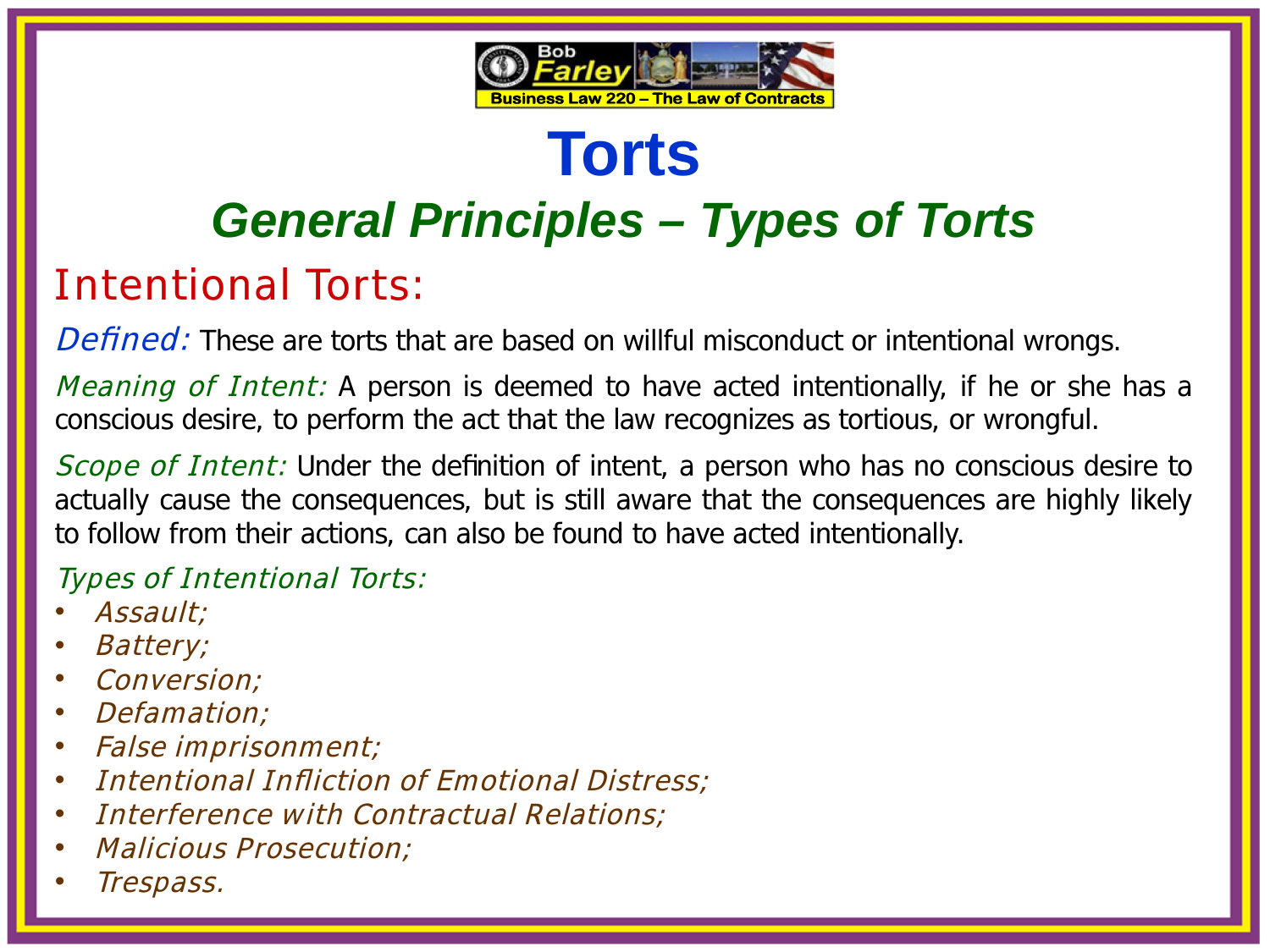

Torts
General Principles – Types of Torts

Intentional Torts:

Defined: These are torts that are based on willful misconduct or intentional wrongs.

Meaning of Intent: A person is deemed to have acted intentionally, if he or she has a conscious desire, to perform the act that the law recognizes as tortious, or wrongful.

Scope of Intent: Under the definition of intent, a person who has no conscious desire to actually cause the consequences, but is still aware that the consequences are highly likely to follow from their actions, can also be found to have acted intentionally.

Types of Intentional Torts:
Assault;
Battery;
Conversion;
Defamation;
False imprisonment;
Intentional Infliction of Emotional Distress;
Interference with Contractual Relations;
Malicious Prosecution;
Trespass.